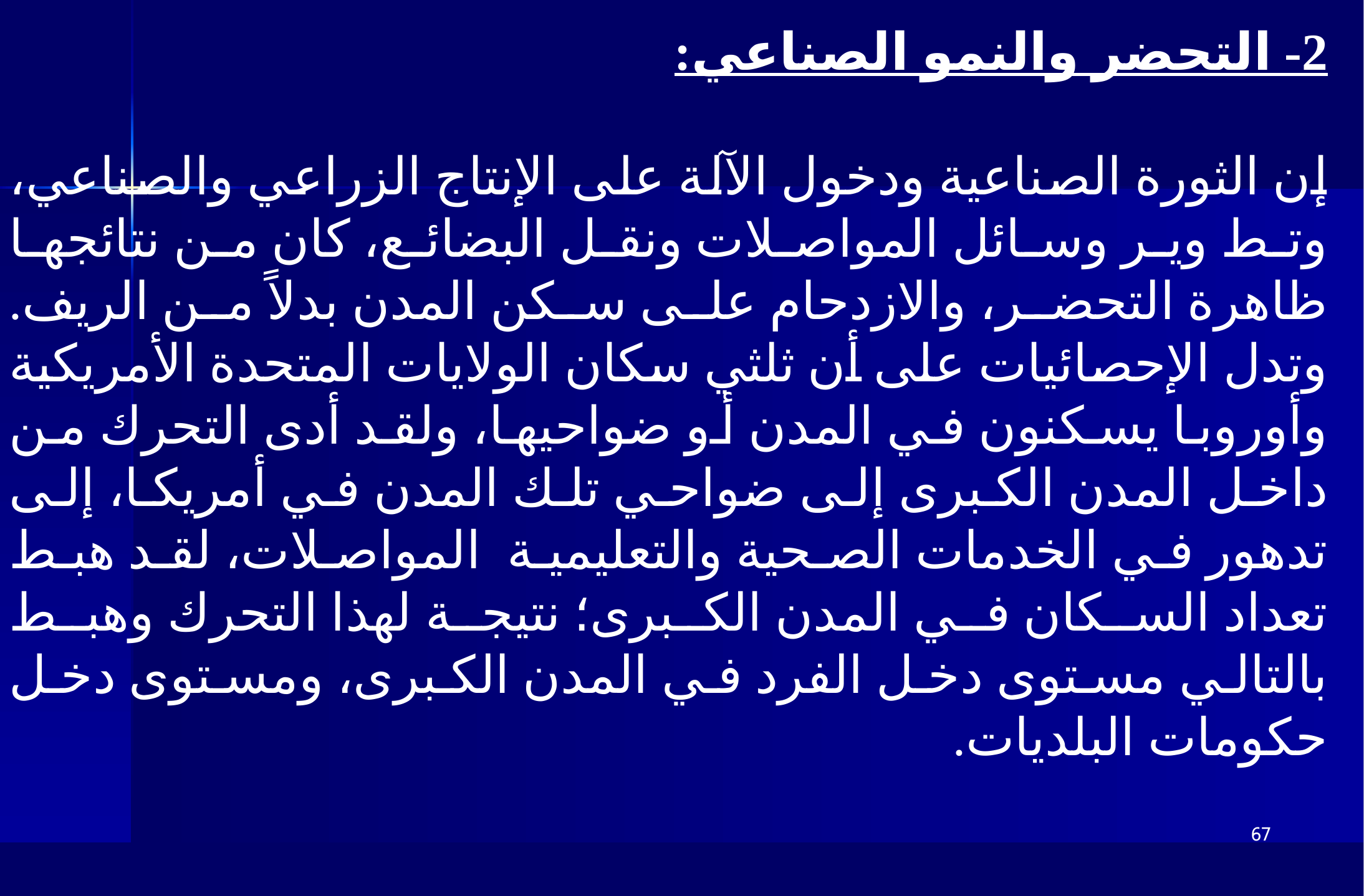

2- التحضر والنمو الصناعي:

إن الثورة الصناعية ودخول الآلة على الإنتاج الزراعي والصناعي، وتط وير وسائل المواصلات ونقل البضائع، كان من نتائجها ظاهرة التحضر، والازدحام على سكن المدن بدلاً من الريف. وتدل الإحصائيات على أن ثلثي سكان الولايات المتحدة الأمريكية وأوروبا يسكنون في المدن أو ضواحيها، ولقد أدى التحرك من داخل المدن الكبرى إلى ضواحي تلك المدن في أمريكا، إلى تدهور في الخدمات الصحية والتعليمية  المواصلات، لقد هبط تعداد السكان في المدن الكبرى؛ نتيجة لهذا التحرك وهبط بالتالي مستوى دخل الفرد في المدن الكبرى، ومستوى دخل حكومات البلديات.
67